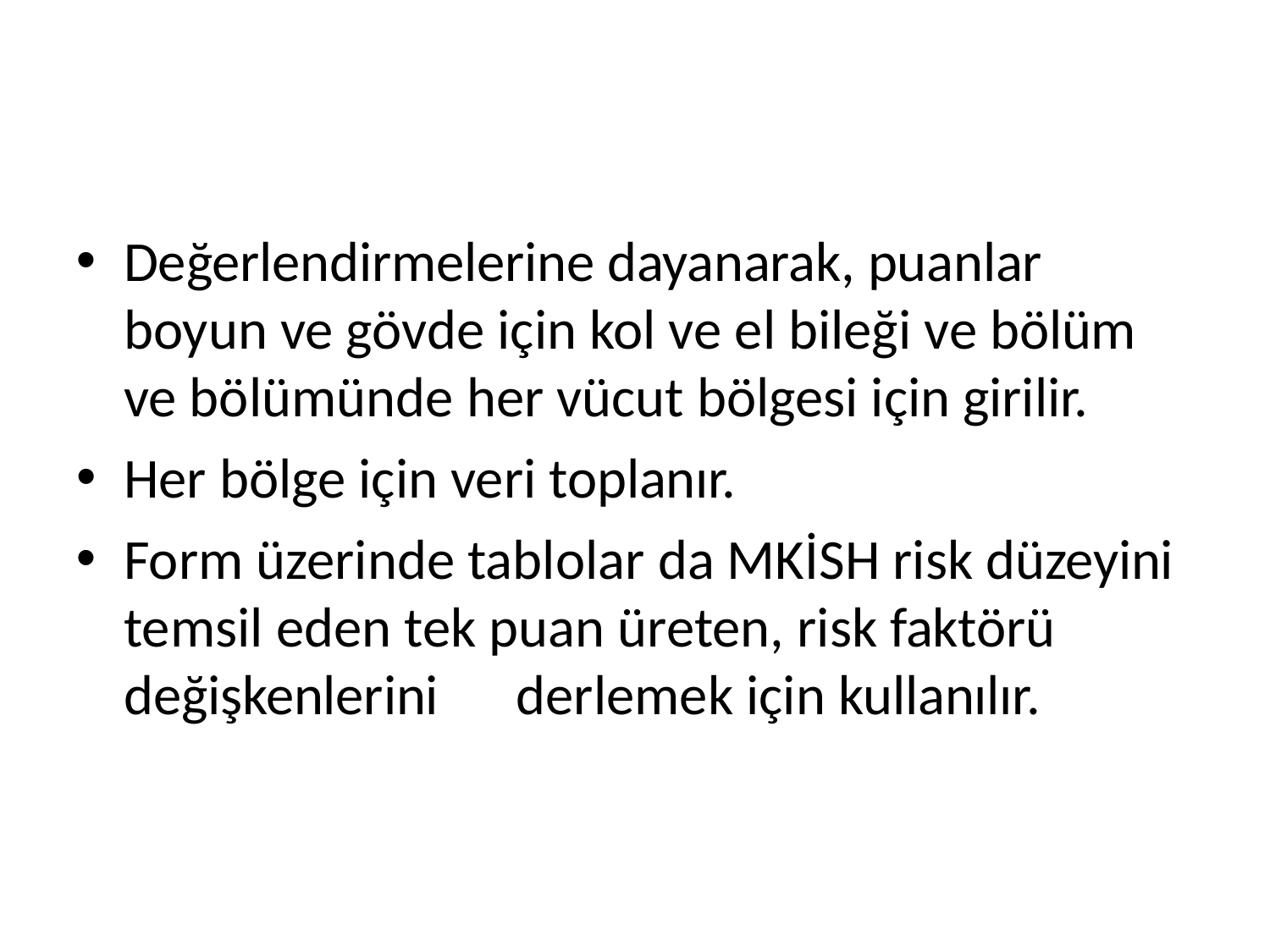

Değerlendirmelerine dayanarak, puanlar boyun ve gövde için kol ve el bileği ve bölüm ve bölümünde her vücut bölgesi için girilir.
Her bölge için veri toplanır.
Form üzerinde tablolar da MKİSH risk düzeyini temsil eden tek puan üreten, risk faktörü
değişkenlerini	derlemek için kullanılır.